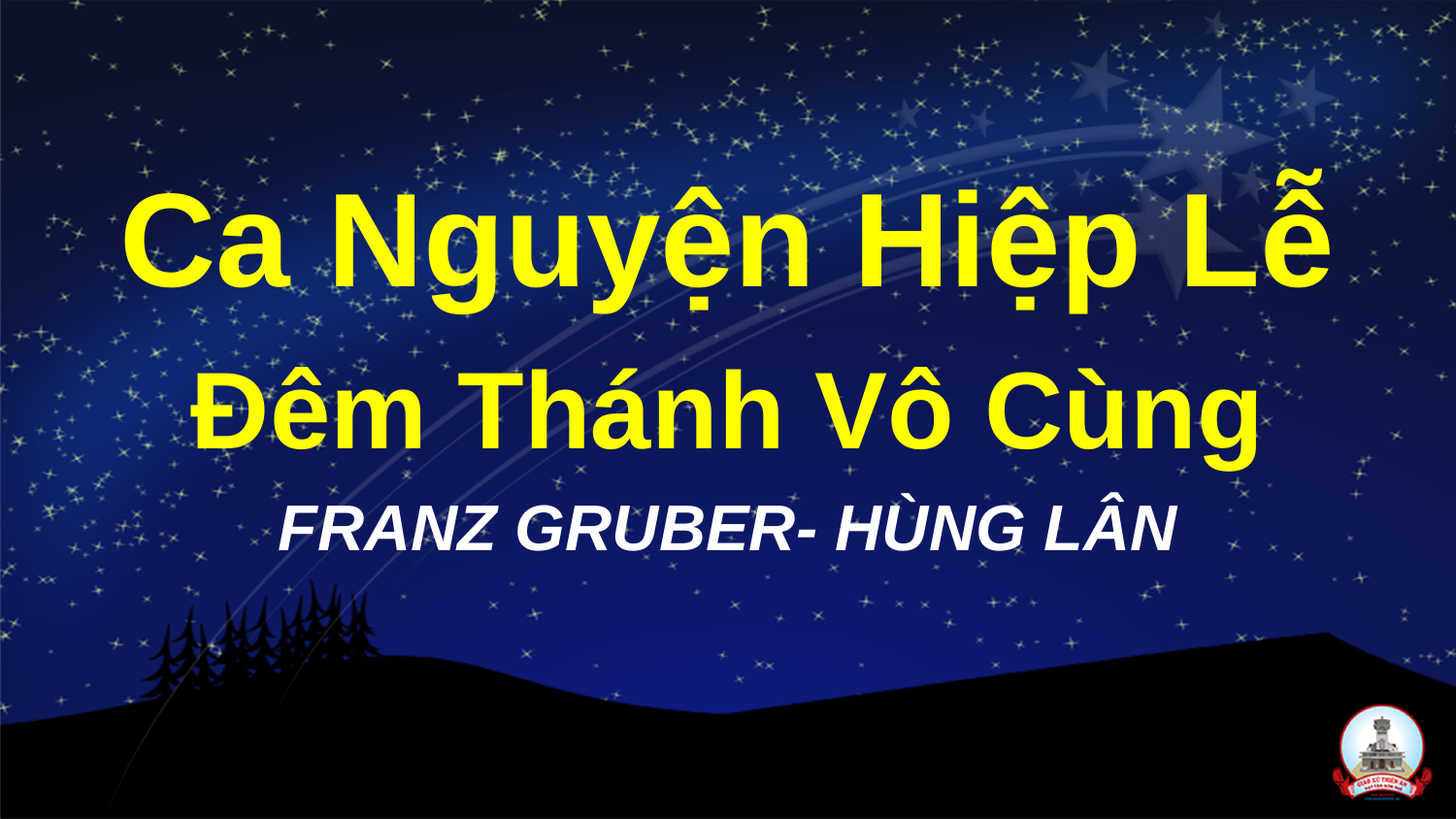

Ca Nguyện Hiệp Lễ
Đêm Thánh Vô Cùng
FRANZ GRUBER- HÙNG LÂN